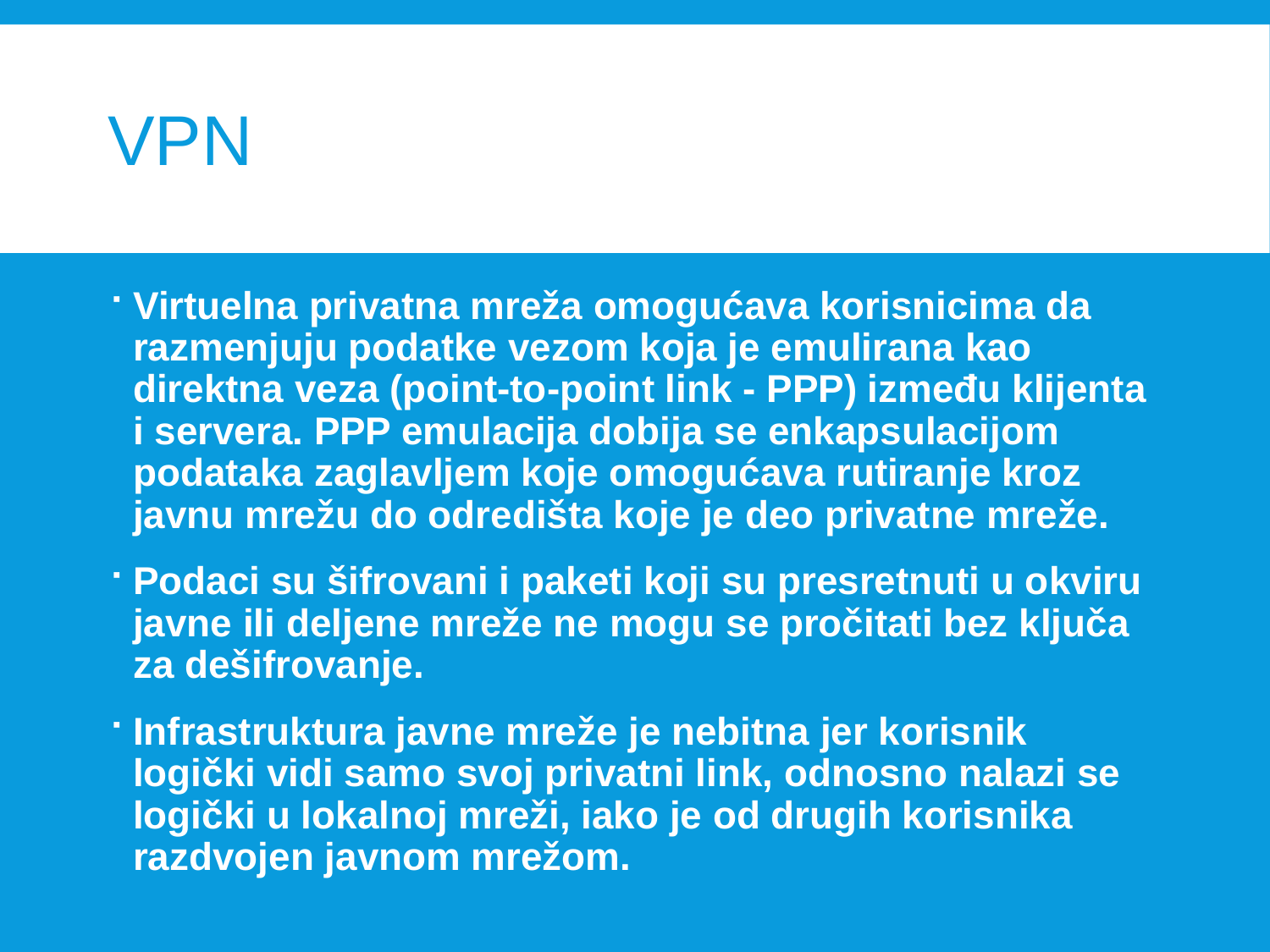

# VPN
Virtuelna privatna mreža omogućava korisnicima da razmenjuju podatke vezom koja je emulirana kao direktna veza (point-to-point link - PPP) između klijenta i servera. PPP emulacija dobija se enkapsulacijom podataka zaglavljem koje omogućava rutiranje kroz javnu mrežu do odredišta koje je deo privatne mreže.
Podaci su šifrovani i paketi koji su presretnuti u okviru javne ili deljene mreže ne mogu se pročitati bez ključa za dešifrovanje.
Infrastruktura javne mreže je nebitna jer korisnik logički vidi samo svoj privatni link, odnosno nalazi se logički u lokalnoj mreži, iako je od drugih korisnika razdvojen javnom mrežom.